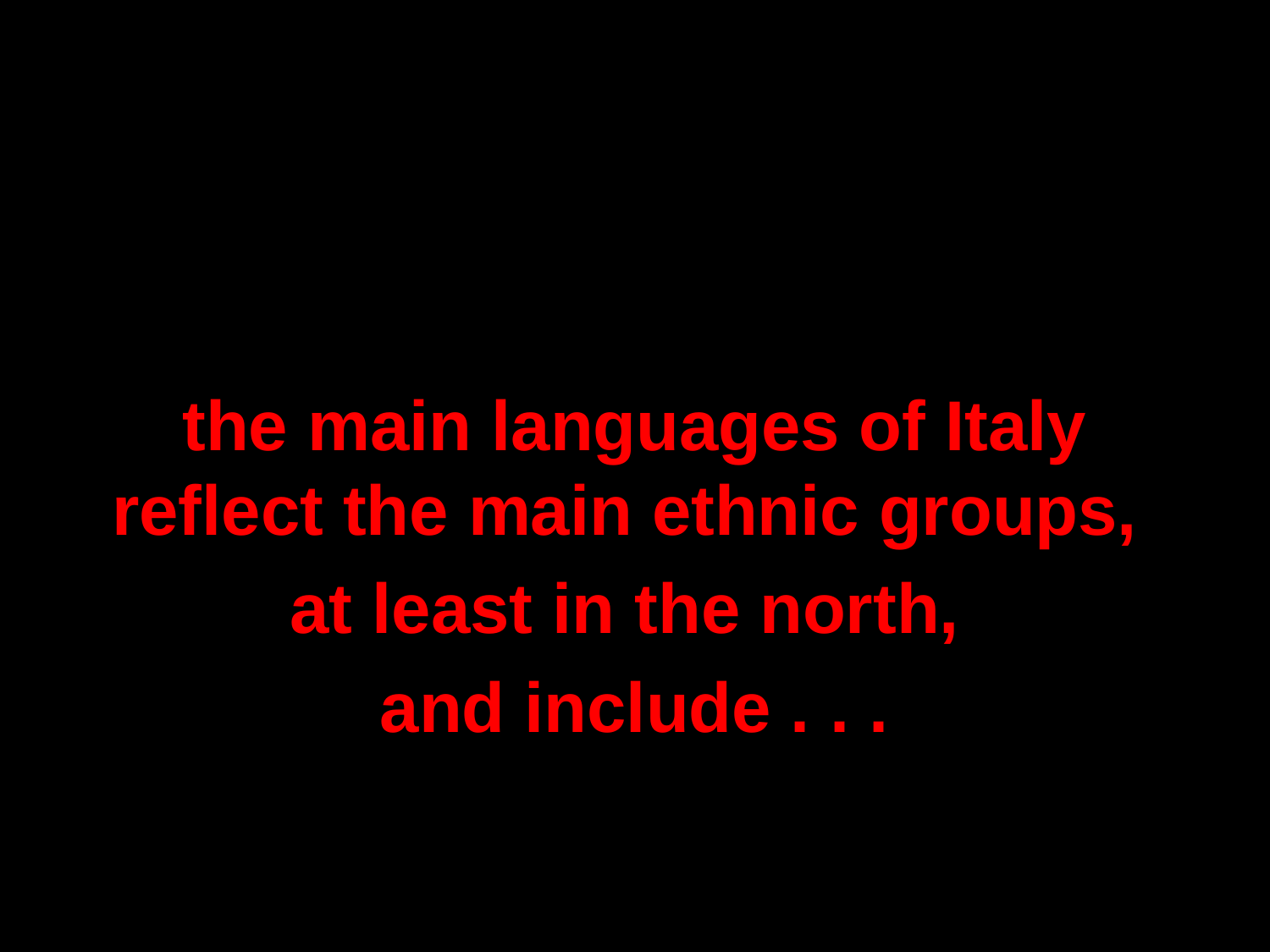

the main languages of Italy reflect the main ethnic groups,
at least in the north,
and include . . .